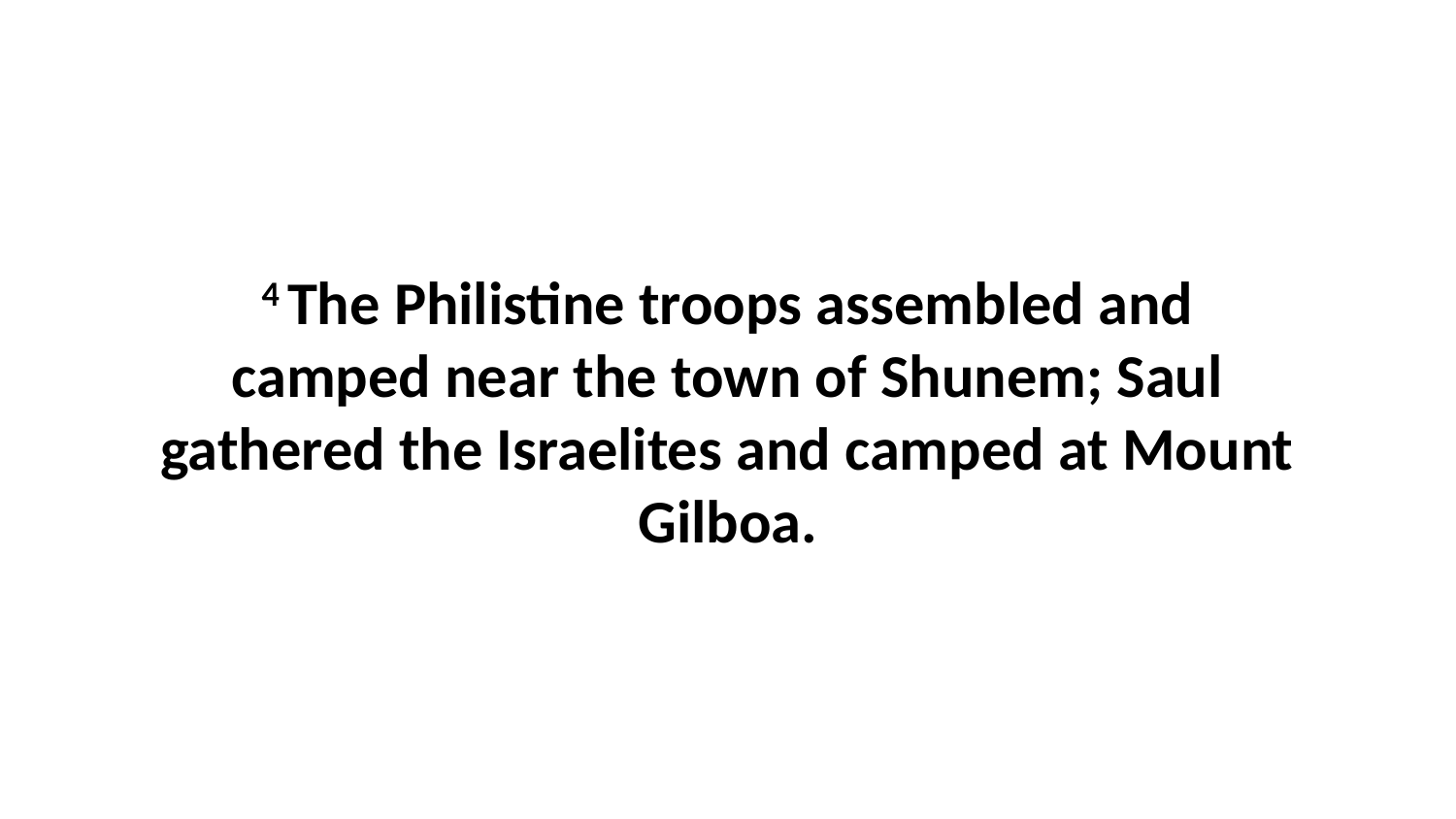

4 The Philistine troops assembled and camped near the town of Shunem; Saul gathered the Israelites and camped at Mount Gilboa.